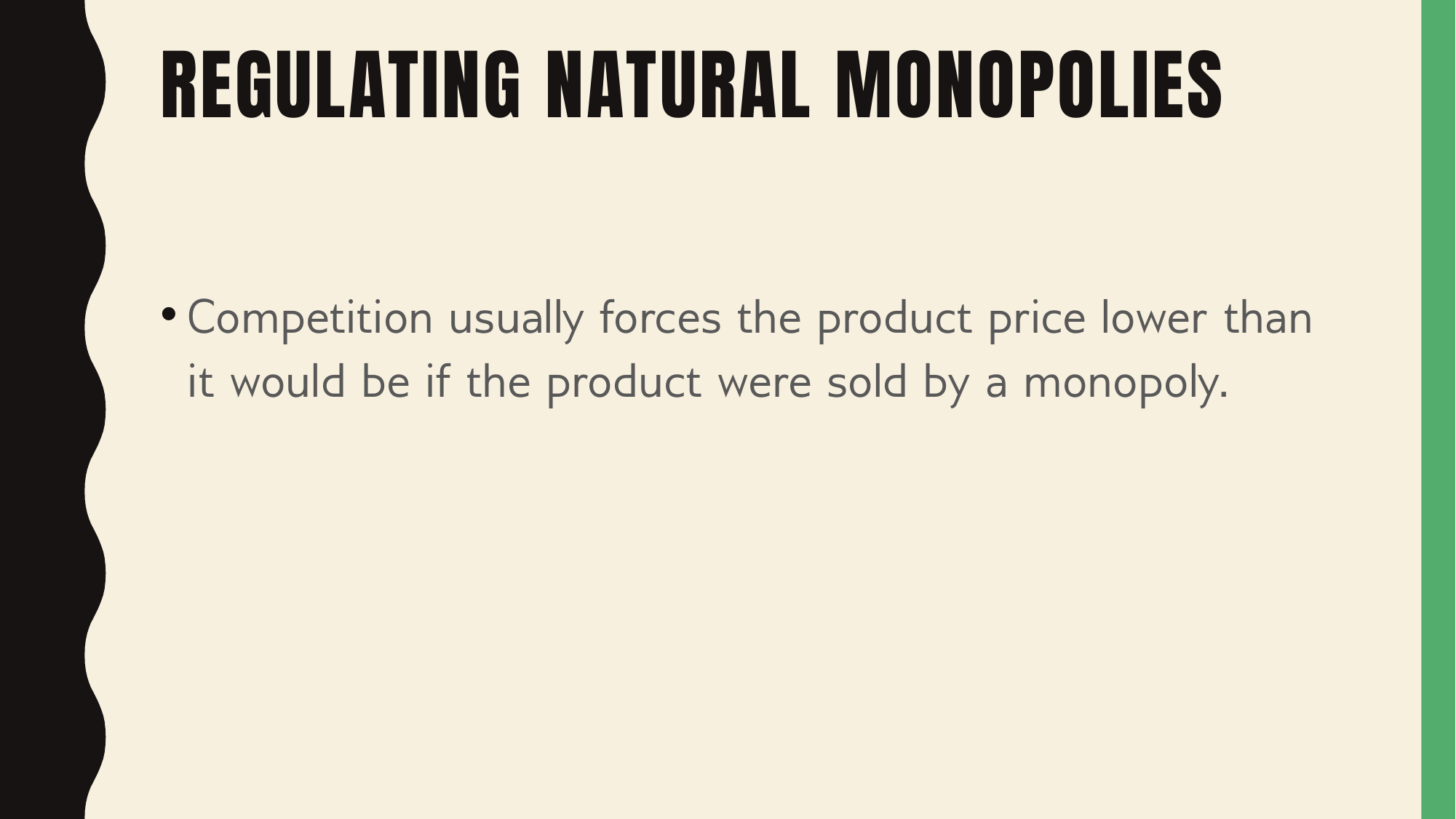

# Regulating natural monopolies
Competition usually forces the product price lower than it would be if the product were sold by a monopoly.